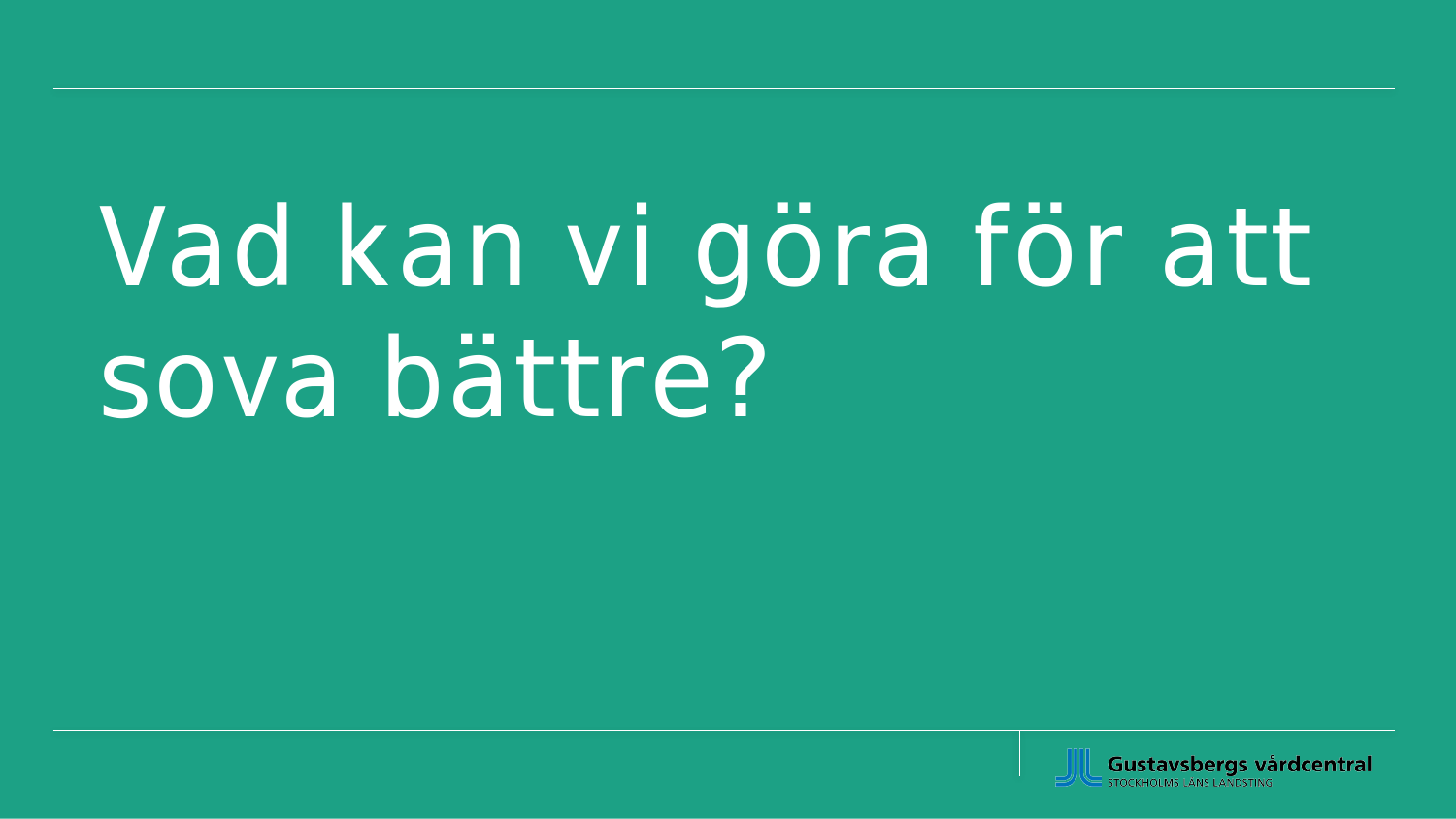

# Vad kan vi göra för att sova bättre?